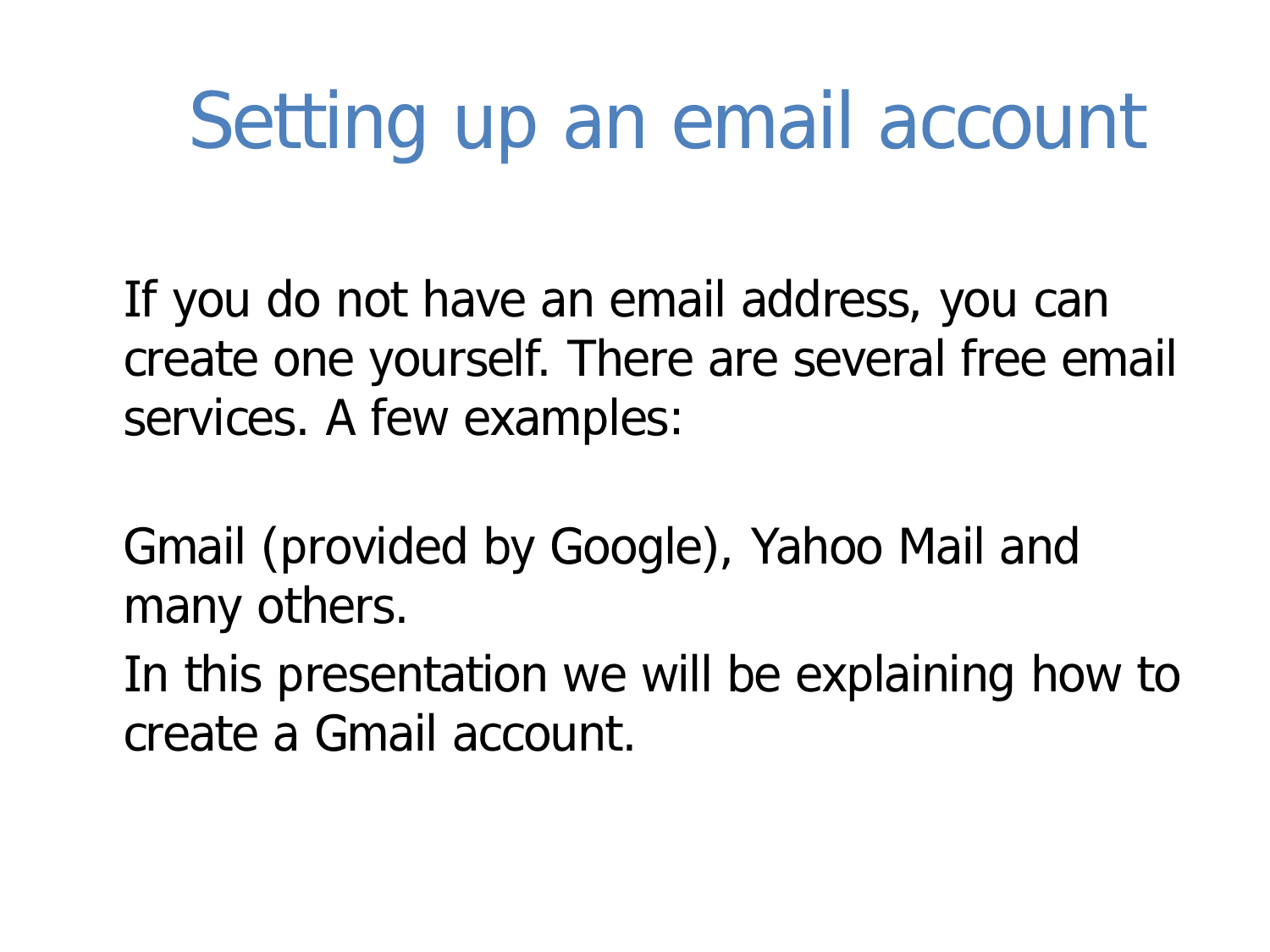

# Setting up an email account
	If you do not have an email address, you can create one yourself. There are several free email services. A few examples:
Gmail (provided by Google), Yahoo Mail and many others.
	In this presentation we will be explaining how to create a Gmail account.